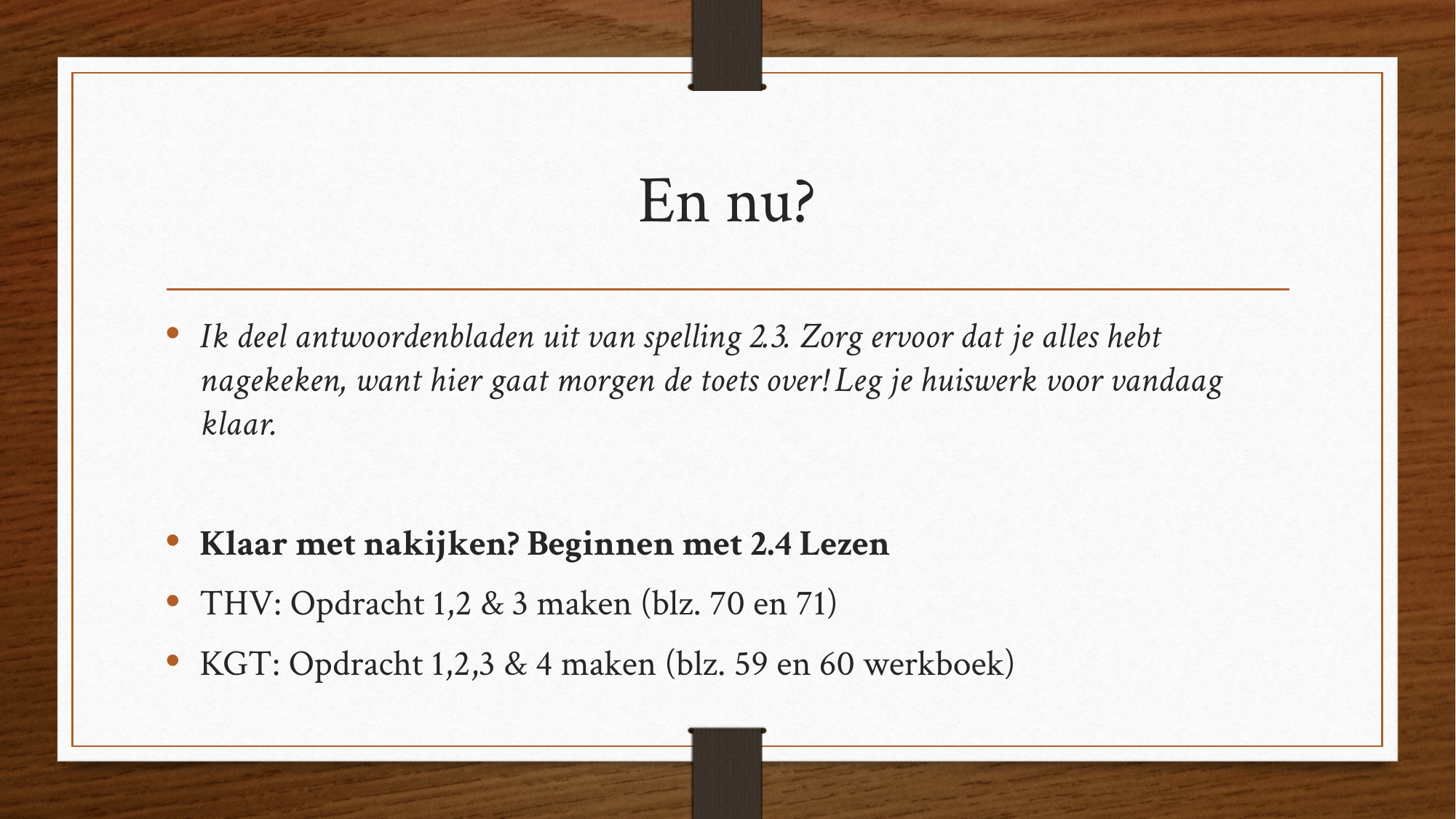

# En nu?
Ik deel antwoordenbladen uit van spelling 2.3. Zorg ervoor dat je alles hebt nagekeken, want hier gaat morgen de toets over! Leg je huiswerk voor vandaag klaar.

Klaar met nakijken? Beginnen met 2.4 Lezen
THV: Opdracht 1,2 & 3 maken (blz. 70 en 71)
KGT: Opdracht 1,2,3 & 4 maken (blz. 59 en 60 werkboek)